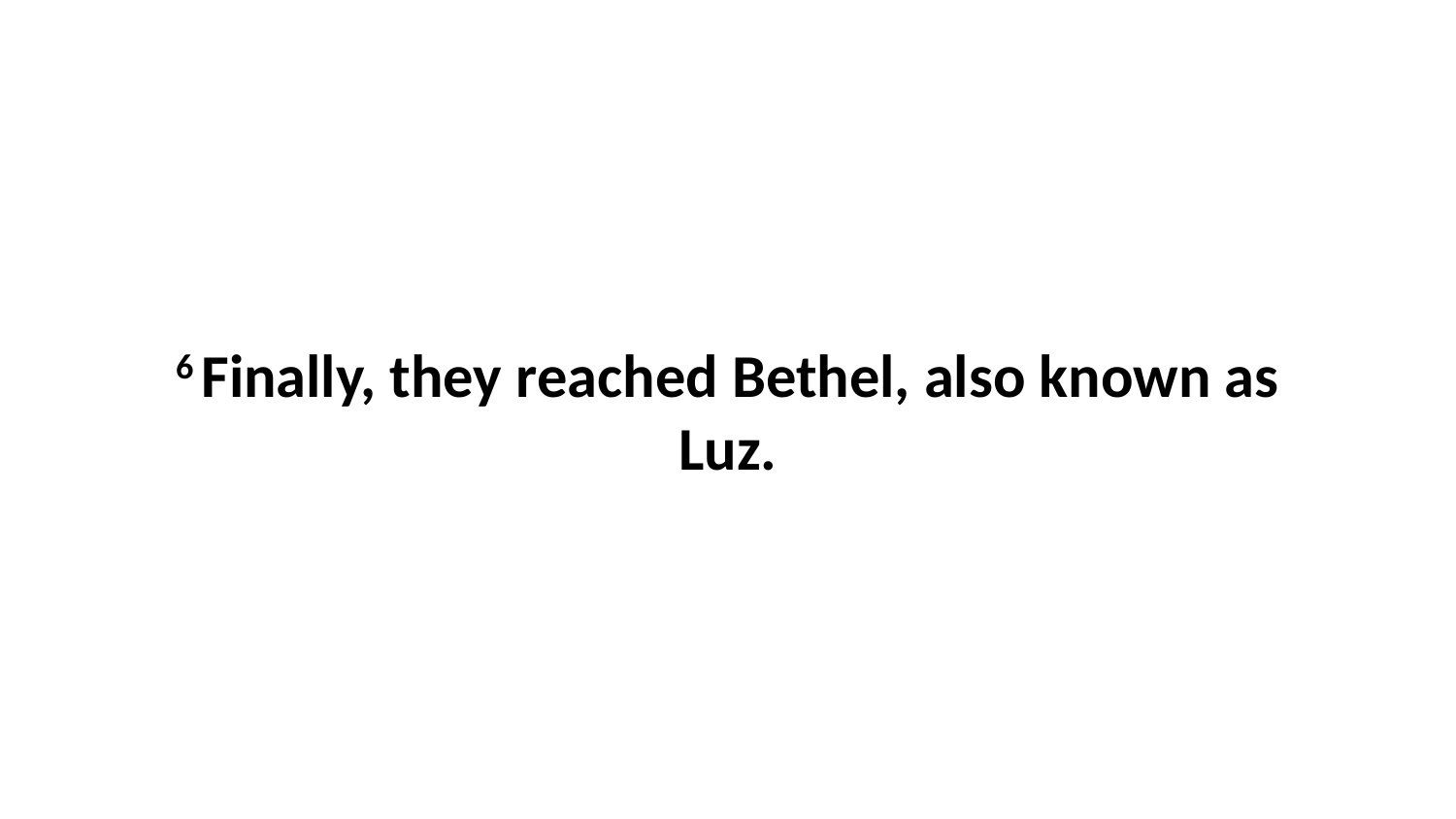

6 Finally, they reached Bethel, also known as Luz.